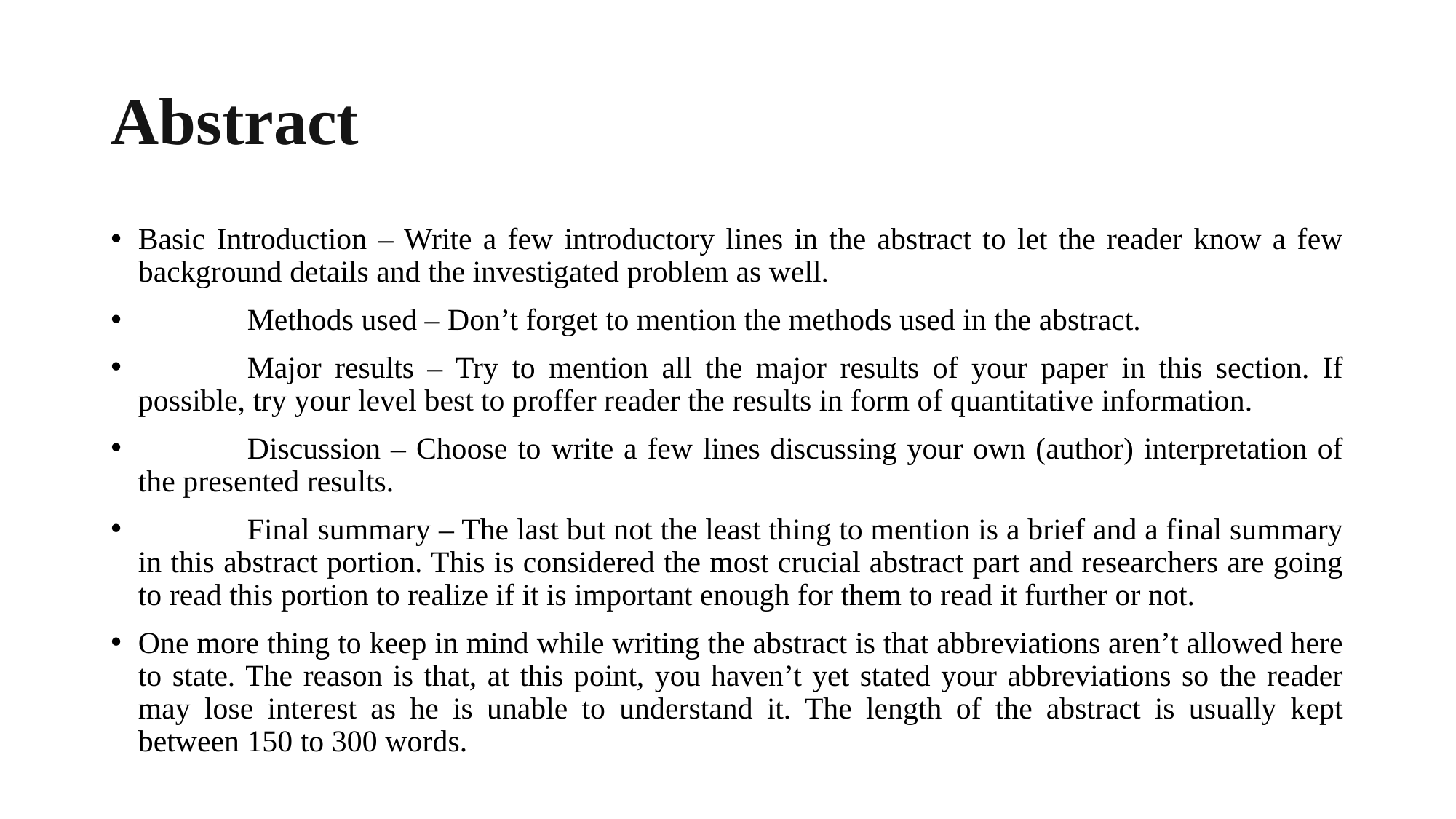

# Abstract
Basic Introduction – Write a few introductory lines in the abstract to let the reader know a few background details and the investigated problem as well.
	Methods used – Don’t forget to mention the methods used in the abstract.
	Major results – Try to mention all the major results of your paper in this section. If possible, try your level best to proffer reader the results in form of quantitative information.
	Discussion – Choose to write a few lines discussing your own (author) interpretation of the presented results.
	Final summary – The last but not the least thing to mention is a brief and a final summary in this abstract portion. This is considered the most crucial abstract part and researchers are going to read this portion to realize if it is important enough for them to read it further or not.
One more thing to keep in mind while writing the abstract is that abbreviations aren’t allowed here to state. The reason is that, at this point, you haven’t yet stated your abbreviations so the reader may lose interest as he is unable to understand it. The length of the abstract is usually kept between 150 to 300 words.